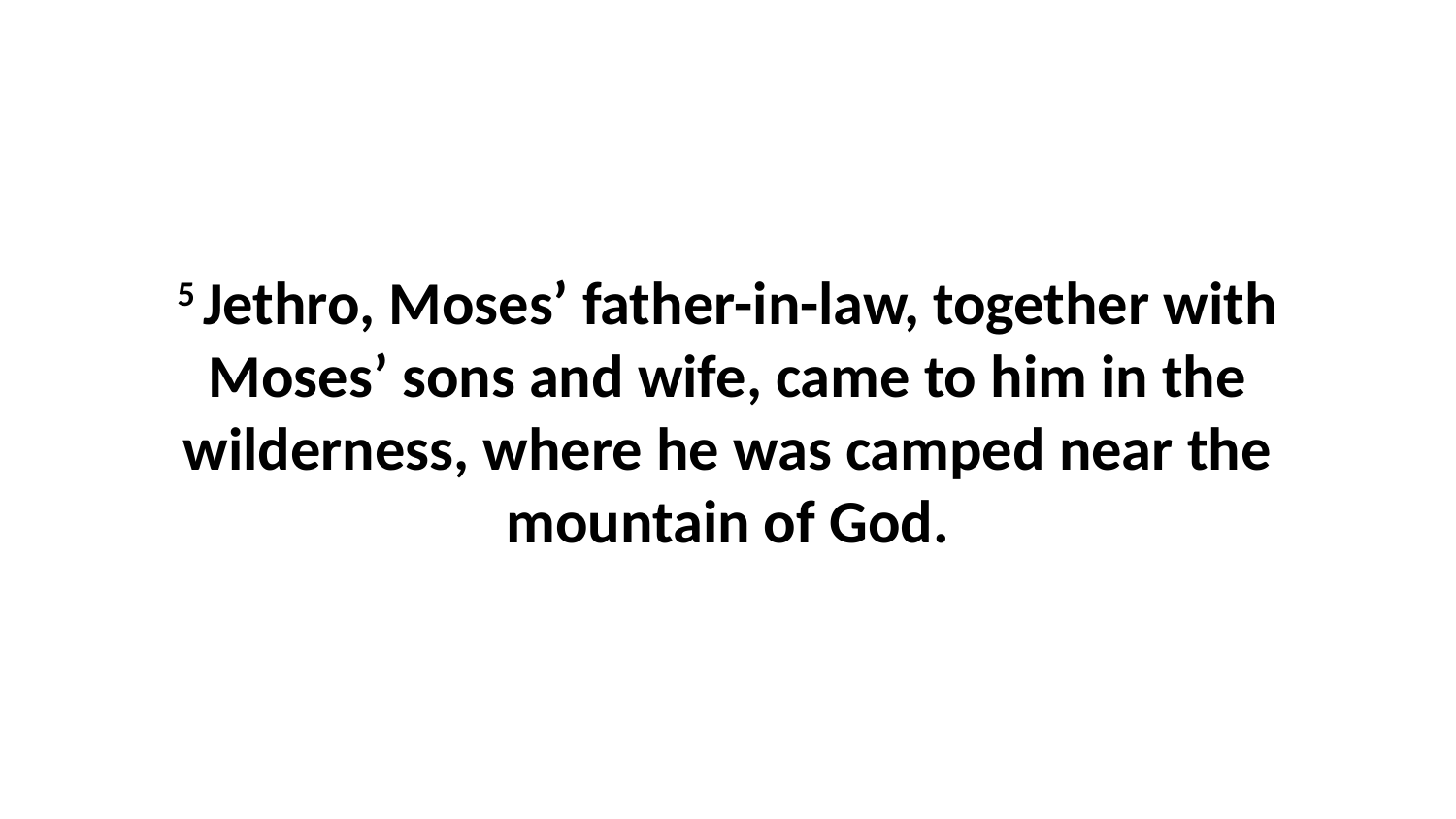

5 Jethro, Moses’ father-in-law, together with Moses’ sons and wife, came to him in the wilderness, where he was camped near the mountain of God.